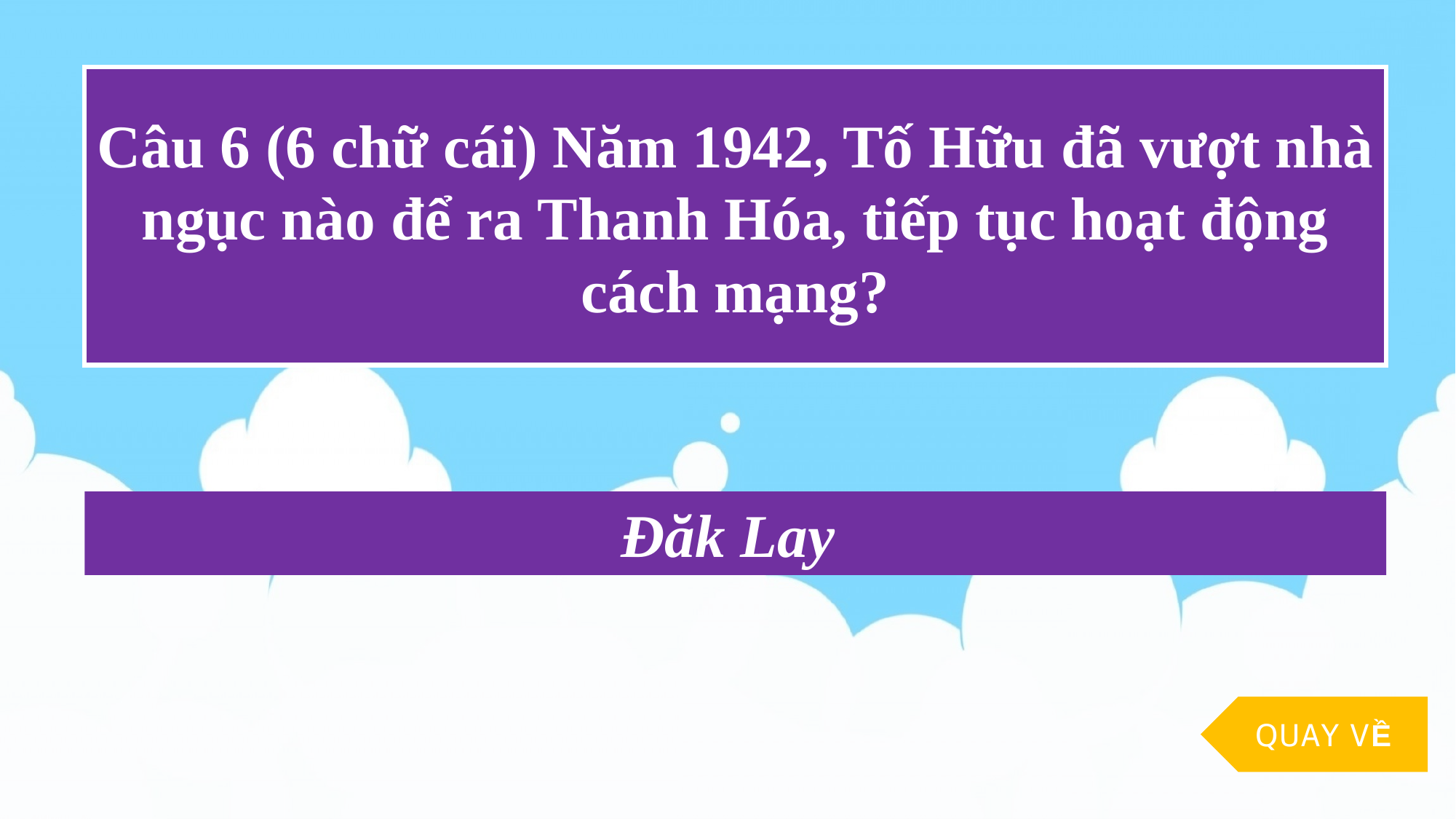

Câu 6 (6 chữ cái) Năm 1942, Tố Hữu đã vượt nhà ngục nào để ra Thanh Hóa, tiếp tục hoạt động cách mạng?
Đăk Lay
QUAY VỀ